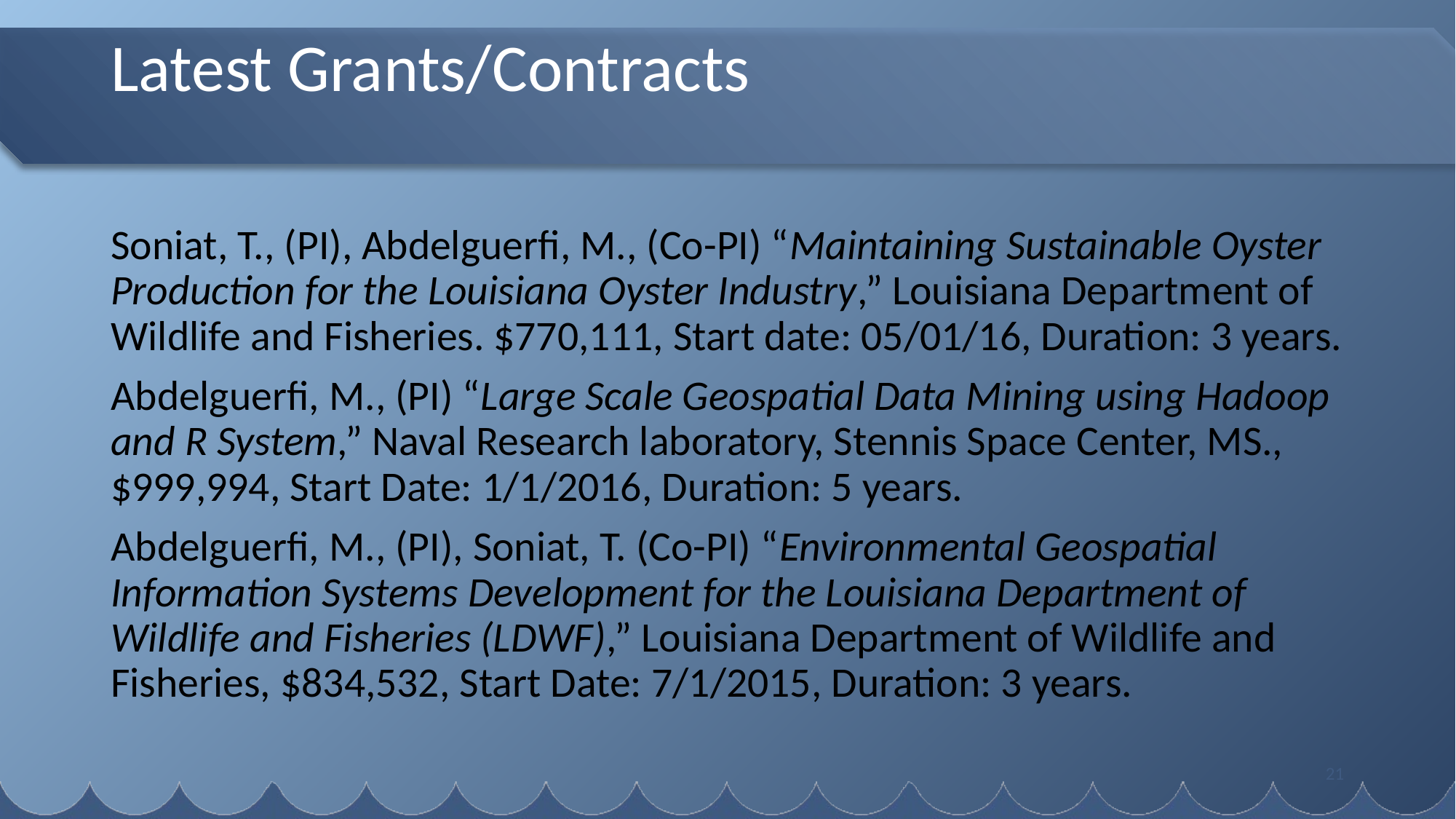

# Latest Grants/Contracts
Soniat, T., (PI), Abdelguerfi, M., (Co-PI) “Maintaining Sustainable Oyster Production for the Louisiana Oyster Industry,” Louisiana Department of Wildlife and Fisheries. $770,111, Start date: 05/01/16, Duration: 3 years.
Abdelguerfi, M., (PI) “Large Scale Geospatial Data Mining using Hadoop and R System,” Naval Research laboratory, Stennis Space Center, MS., $999,994, Start Date: 1/1/2016, Duration: 5 years.
Abdelguerfi, M., (PI), Soniat, T. (Co-PI) “Environmental Geospatial Information Systems Development for the Louisiana Department of Wildlife and Fisheries (LDWF),” Louisiana Department of Wildlife and Fisheries, $834,532, Start Date: 7/1/2015, Duration: 3 years.

21